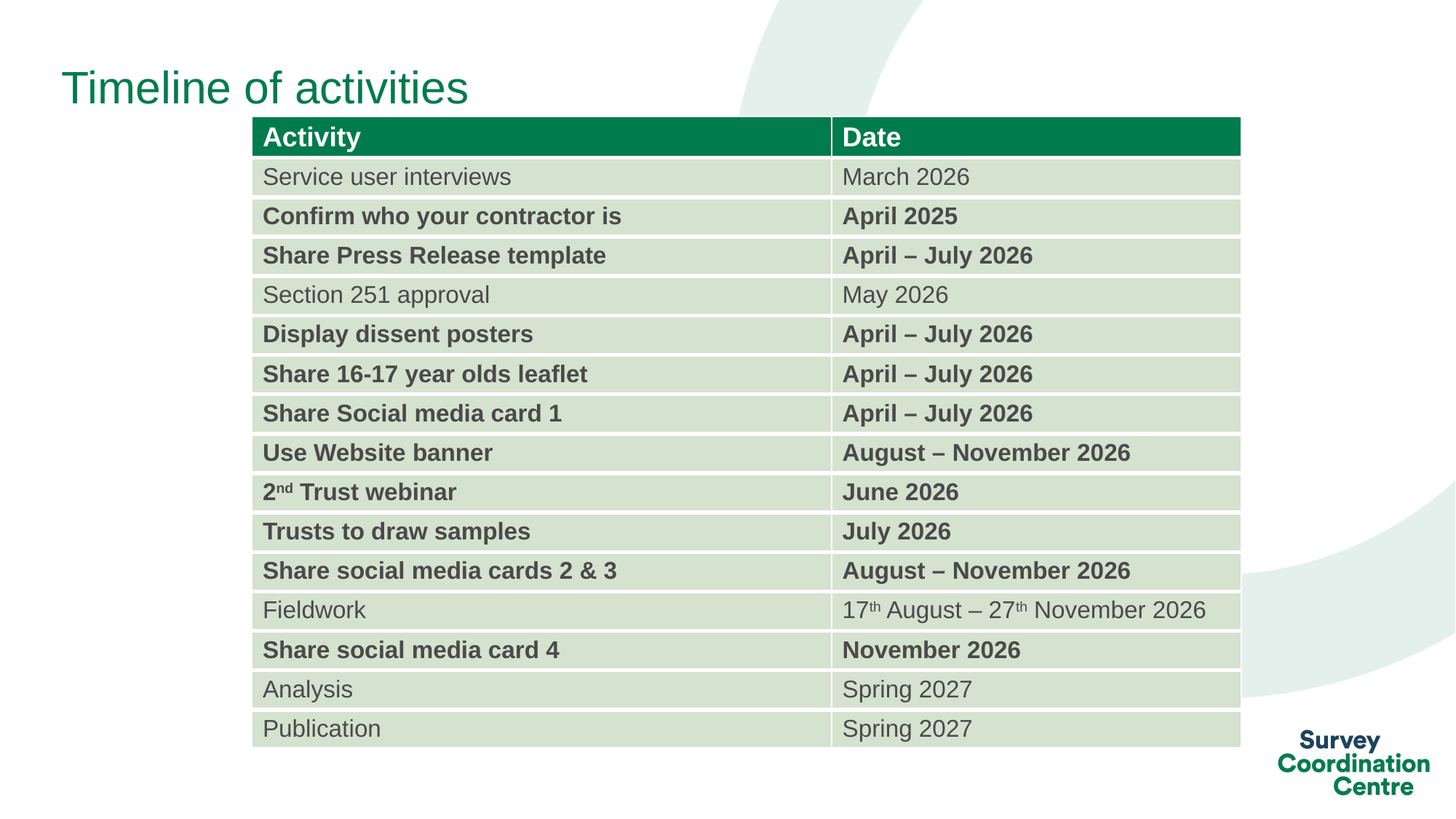

# Timeline of activities
| Activity | Date |
| --- | --- |
| Service user interviews | March 2026 |
| Confirm who your contractor is | April 2025 |
| Share Press Release template | April – July 2026 |
| Section 251 approval | May 2026 |
| Display dissent posters | April – July 2026 |
| Share 16-17 year olds leaflet | April – July 2026 |
| Share Social media card 1 | April – July 2026 |
| Use Website banner | August – November 2026 |
| 2nd Trust webinar | June 2026 |
| Trusts to draw samples | July 2026 |
| Share social media cards 2 & 3 | August – November 2026 |
| Fieldwork | 17th August – 27th November 2026 |
| Share social media card 4 | November 2026 |
| Analysis | Spring 2027 |
| Publication | Spring 2027 |